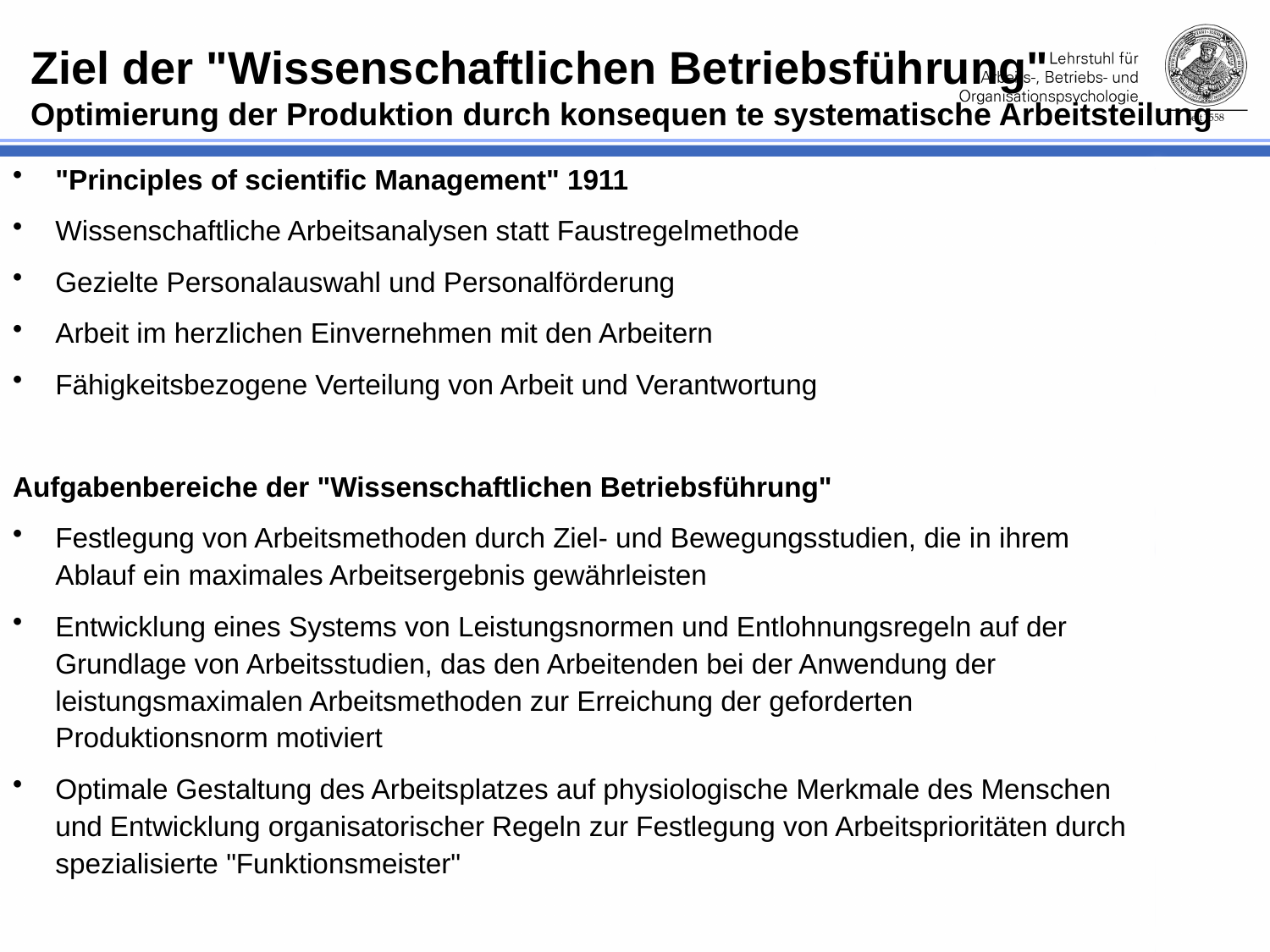

# Ziel der "Wissenschaftlichen Betriebsführung" Optimierung der Produktion durch konsequen te systematische Arbeitsteilung
"Principles of scientific Management" 1911
Wissenschaftliche Arbeitsanalysen statt Faustregelmethode
Gezielte Personalauswahl und Personalförderung
Arbeit im herzlichen Einvernehmen mit den Arbeitern
Fähigkeitsbezogene Verteilung von Arbeit und Verantwortung

Aufgabenbereiche der "Wissenschaftlichen Betriebsführung"
Festlegung von Arbeitsmethoden durch Ziel- und Bewegungsstudien, die in ihrem Ablauf ein maximales Arbeitsergebnis gewährleisten
Entwicklung eines Systems von Leistungsnormen und Entlohnungsregeln auf der Grundlage von Arbeitsstudien, das den Arbeitenden bei der Anwendung der leistungsmaximalen Arbeitsmethoden zur Erreichung der geforderten Produktionsnorm motiviert
Optimale Gestaltung des Arbeitsplatzes auf physiologische Merkmale des Menschen und Entwicklung organisatorischer Regeln zur Festlegung von Arbeitsprioritäten durch spezialisierte "Funktionsmeister"